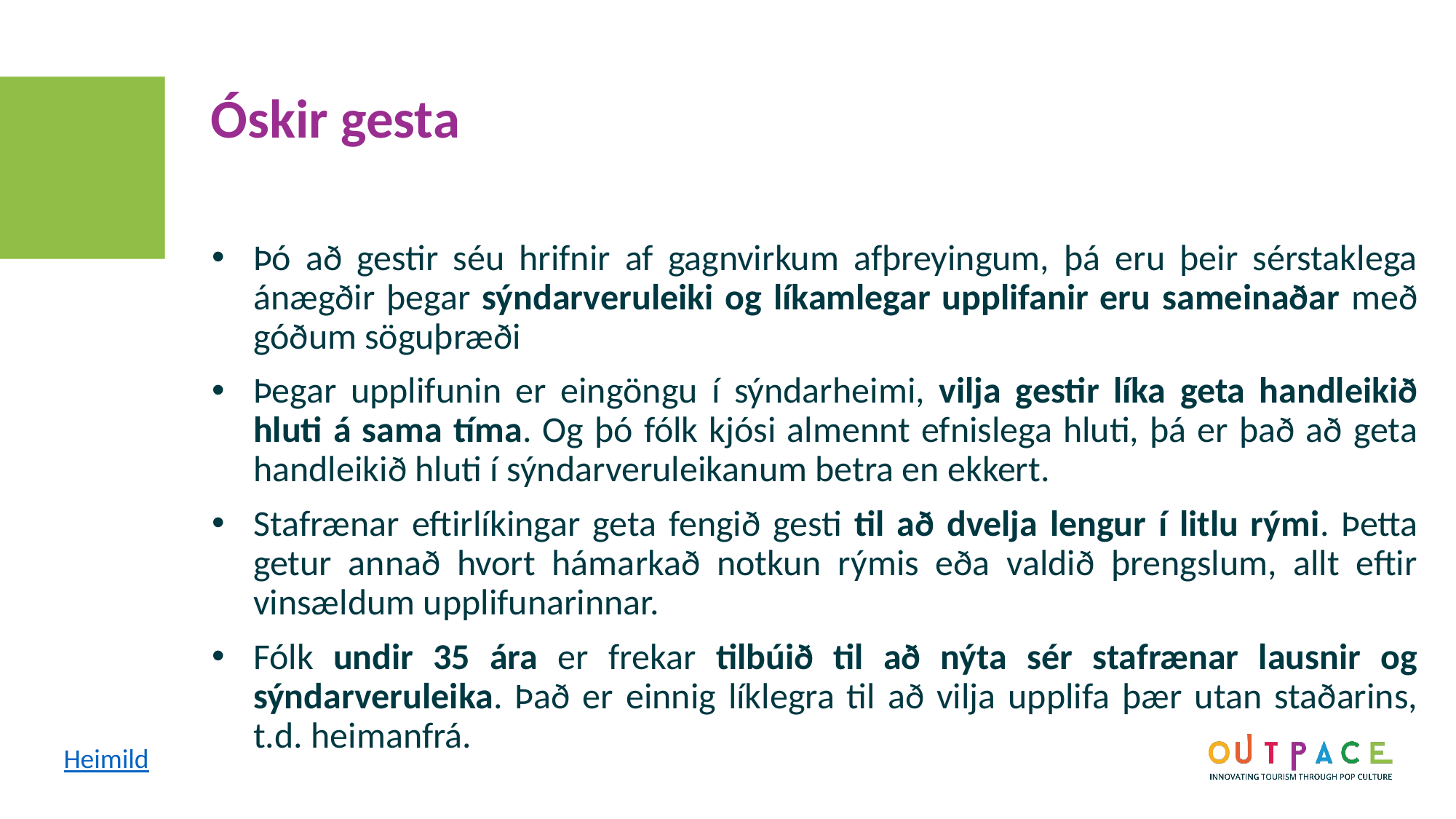

Óskir gesta
Þó að gestir séu hrifnir af gagnvirkum afþreyingum, þá eru þeir sérstaklega ánægðir þegar sýndarveruleiki og líkamlegar upplifanir eru sameinaðar með góðum söguþræði
Þegar upplifunin er eingöngu í sýndarheimi, vilja gestir líka geta handleikið hluti á sama tíma. Og þó fólk kjósi almennt efnislega hluti, þá er það að geta handleikið hluti í sýndarveruleikanum betra en ekkert.
Stafrænar eftirlíkingar geta fengið gesti til að dvelja lengur í litlu rými. Þetta getur annað hvort hámarkað notkun rýmis eða valdið þrengslum, allt eftir vinsældum upplifunarinnar.
Fólk undir 35 ára er frekar tilbúið til að nýta sér stafrænar lausnir og sýndarveruleika. Það er einnig líklegra til að vilja upplifa þær utan staðarins, t.d. heimanfrá.
Heimild